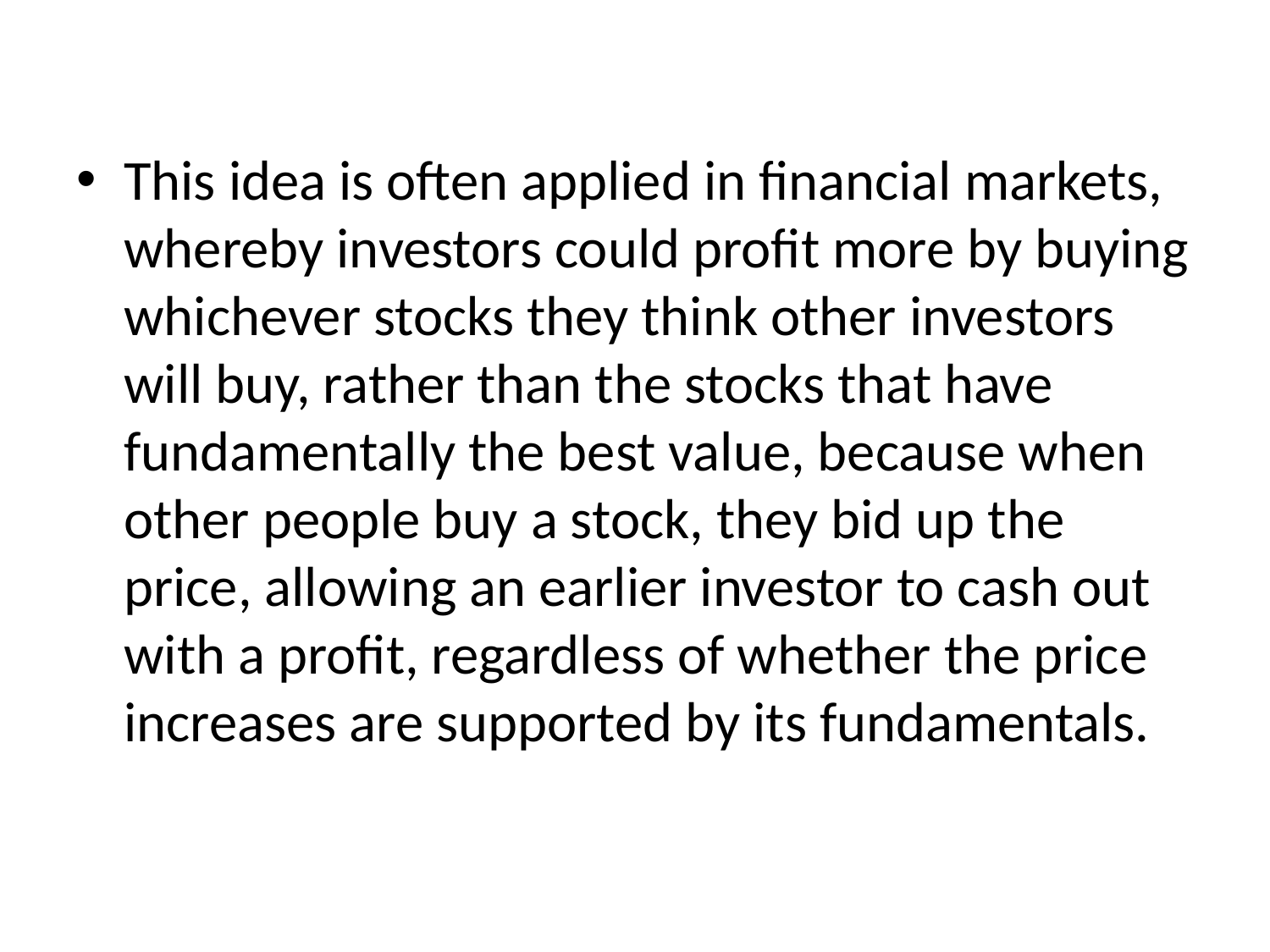

This idea is often applied in financial markets, whereby investors could profit more by buying whichever stocks they think other investors will buy, rather than the stocks that have fundamentally the best value, because when other people buy a stock, they bid up the price, allowing an earlier investor to cash out with a profit, regardless of whether the price increases are supported by its fundamentals.